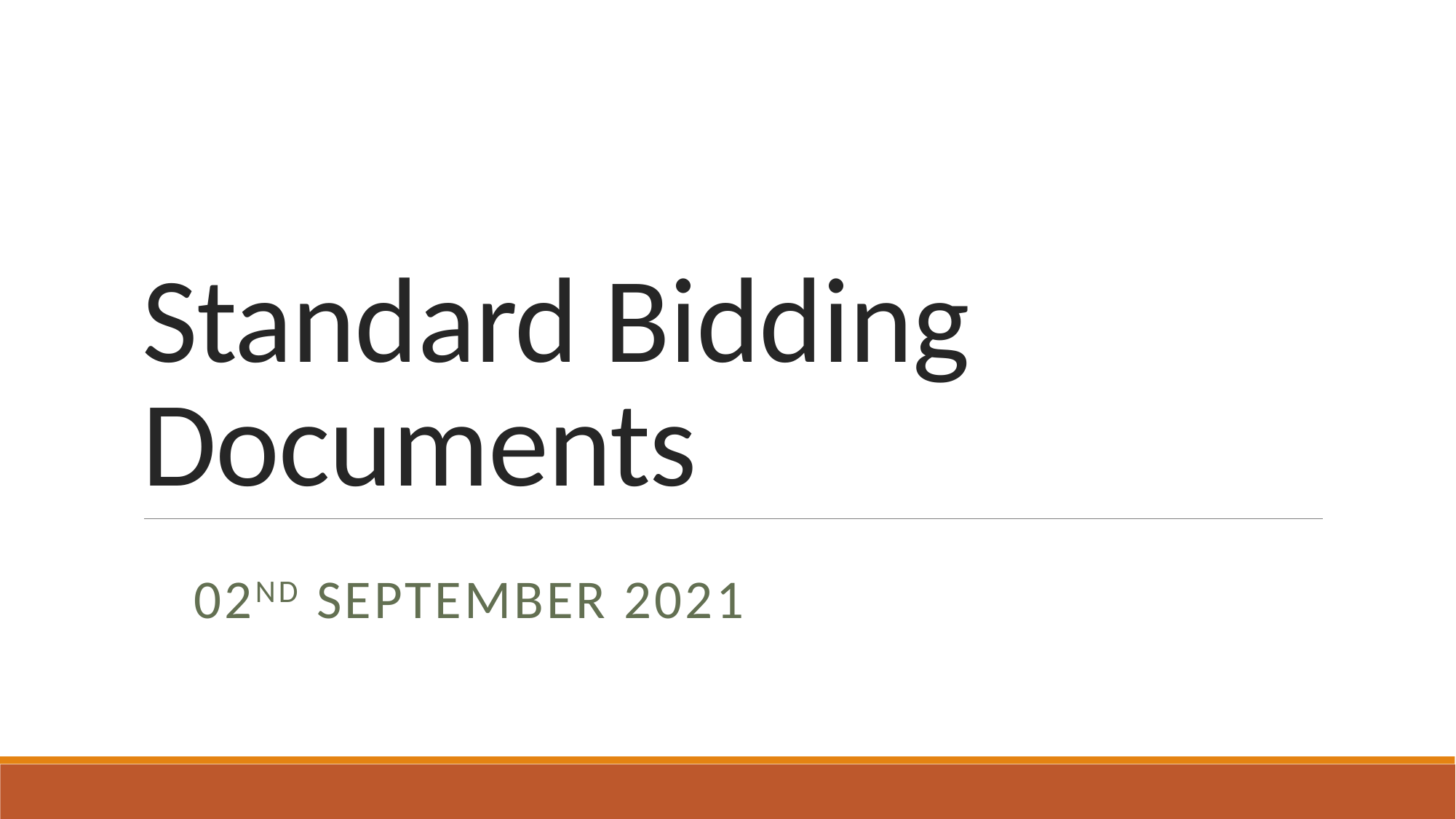

# Standard Bidding Documents
02nd September 2021